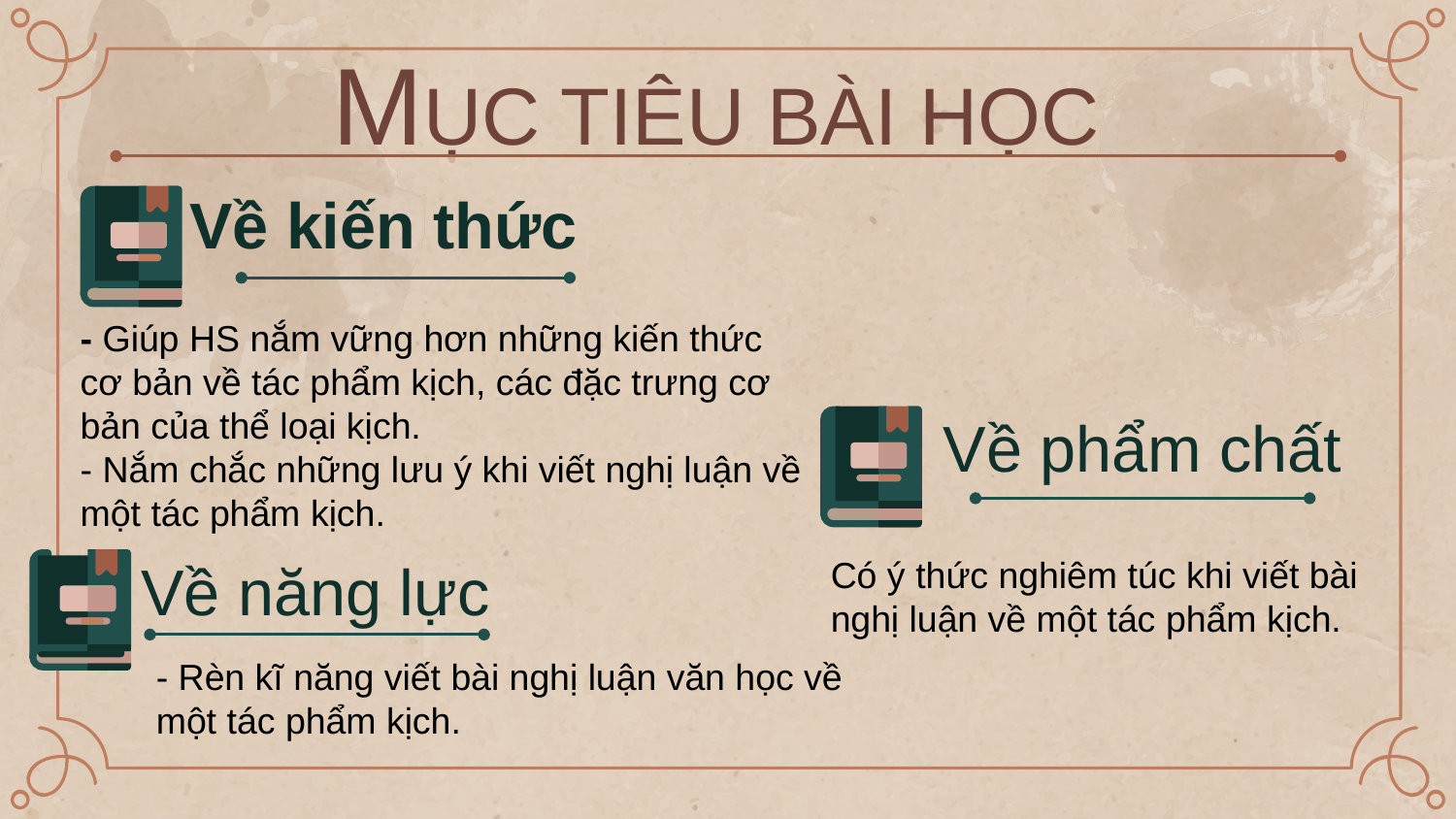

# MỤC TIÊU BÀI HỌC
Về kiến thức

- Giúp HS nắm vững hơn những kiến thức cơ bản về tác phẩm kịch, các đặc trưng cơ bản của thể loại kịch.
- Nắm chắc những lưu ý khi viết nghị luận về một tác phẩm kịch.

Về phẩm chất
Có ý thức nghiêm túc khi viết bài nghị luận về một tác phẩm kịch.

Về năng lực
- Rèn kĩ năng viết bài nghị luận văn học về một tác phẩm kịch.